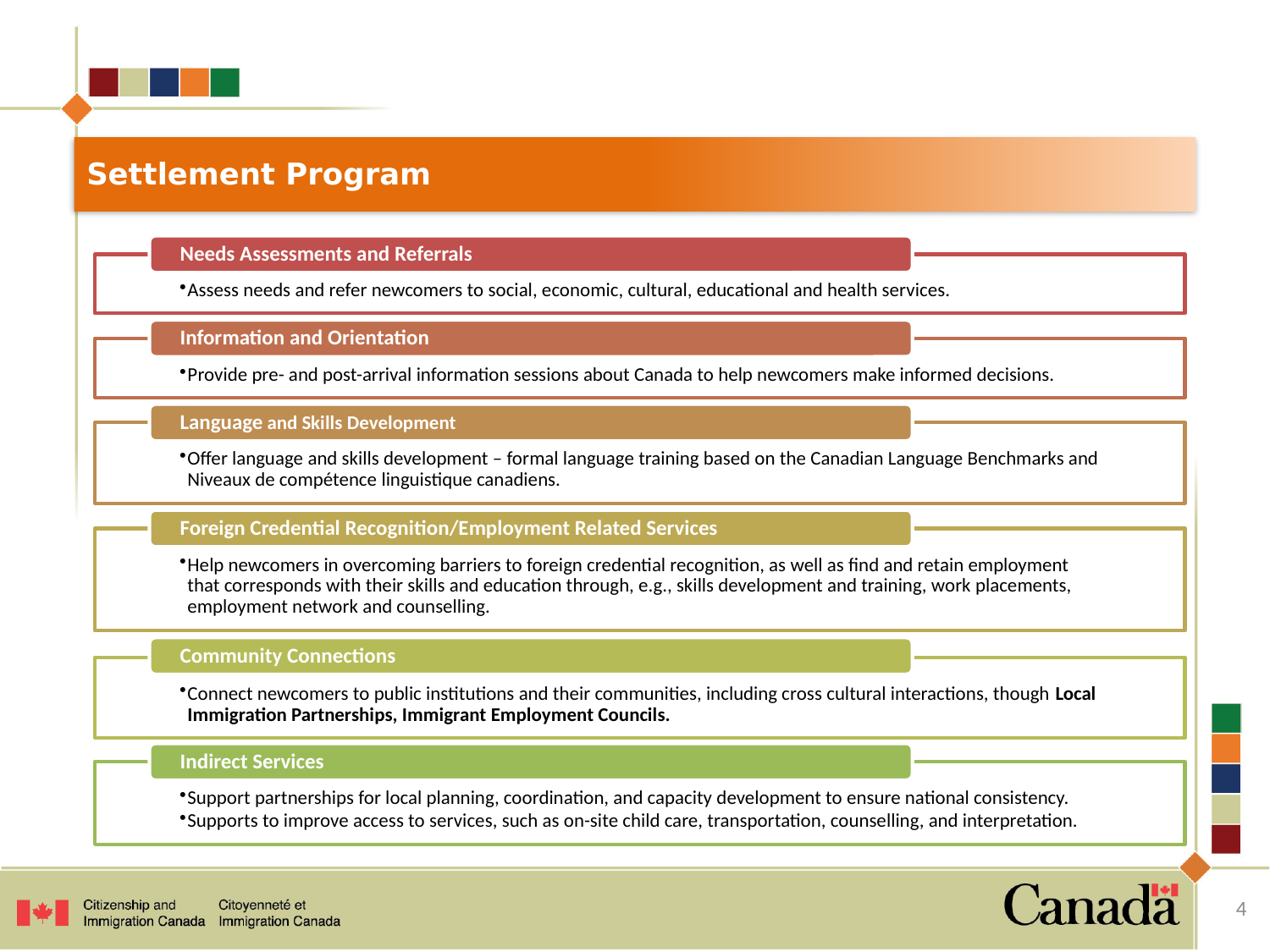

# Settlement Program
Assess needs and refer newcomers to social, economic, cultural, educational and health services.
Needs Assessments and Referrals
Provide pre- and post-arrival information sessions about Canada to help newcomers make informed decisions.
Information and Orientation
Offer language and skills development – formal language training based on the Canadian Language Benchmarks and Niveaux de compétence linguistique canadiens.
Language and Skills Development
Help newcomers in overcoming barriers to foreign credential recognition, as well as find and retain employment that corresponds with their skills and education through, e.g., skills development and training, work placements, employment network and counselling.
Foreign Credential Recognition/Employment Related Services
Connect newcomers to public institutions and their communities, including cross cultural interactions, though Local Immigration Partnerships, Immigrant Employment Councils.
Community Connections
Support partnerships for local planning, coordination, and capacity development to ensure national consistency.
Supports to improve access to services, such as on-site child care, transportation, counselling, and interpretation.
Indirect Services
4